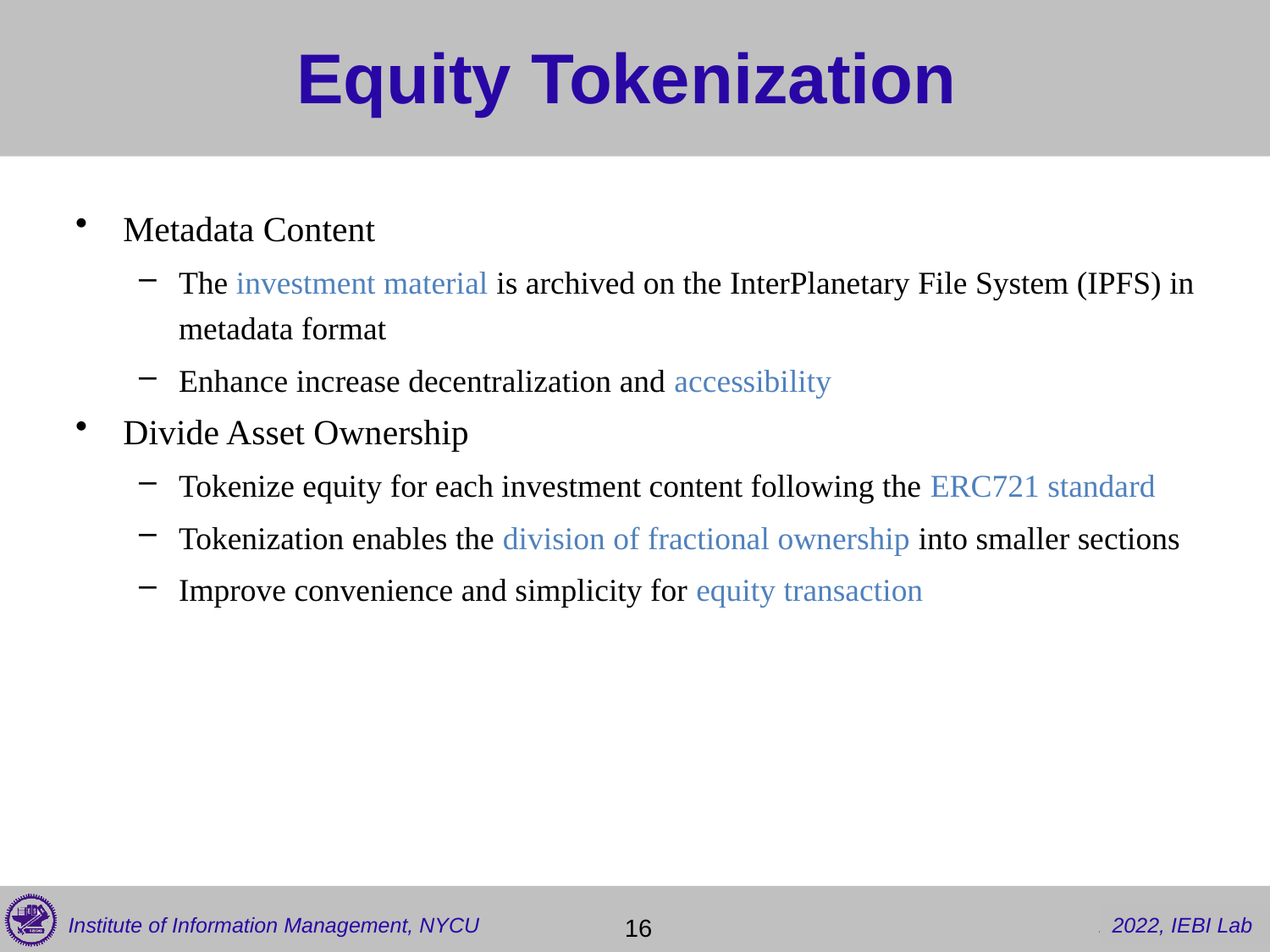

# Equity Tokenization
Metadata Content
The investment material is archived on the InterPlanetary File System (IPFS) in metadata format
Enhance increase decentralization and accessibility
Divide Asset Ownership
Tokenize equity for each investment content following the ERC721 standard
Tokenization enables the division of fractional ownership into smaller sections
Improve convenience and simplicity for equity transaction
   16